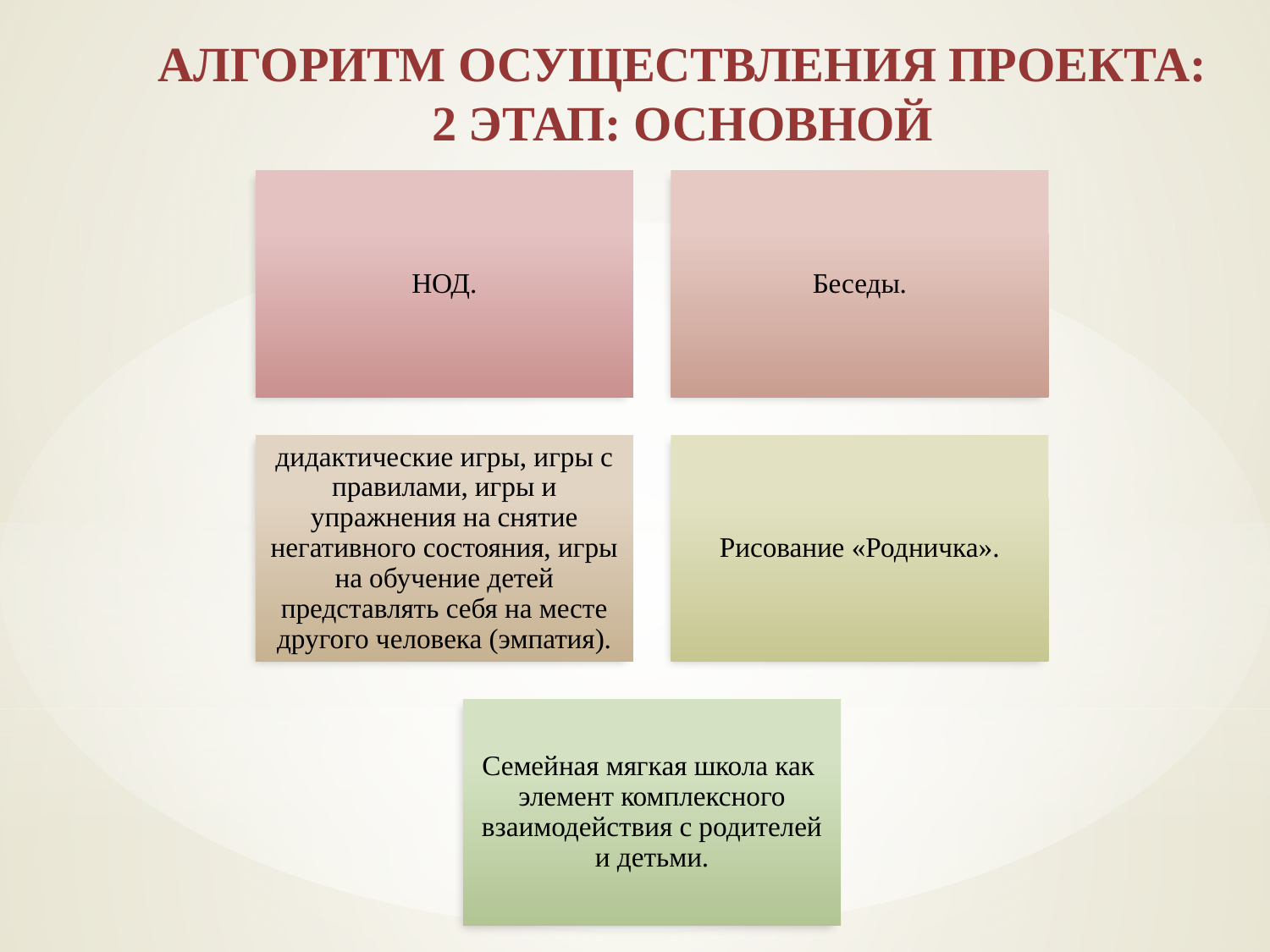

Алгоритм осуществления проекта:
2 этап: основной
НОД.
Беседы.
дидактические игры, игры с правилами, игры и упражнения на снятие негативного состояния, игры на обучение детей представлять себя на месте другого человека (эмпатия).
Рисование «Родничка».
Семейная мягкая школа как  элемент комплексного взаимодействия с родителей и детьми.